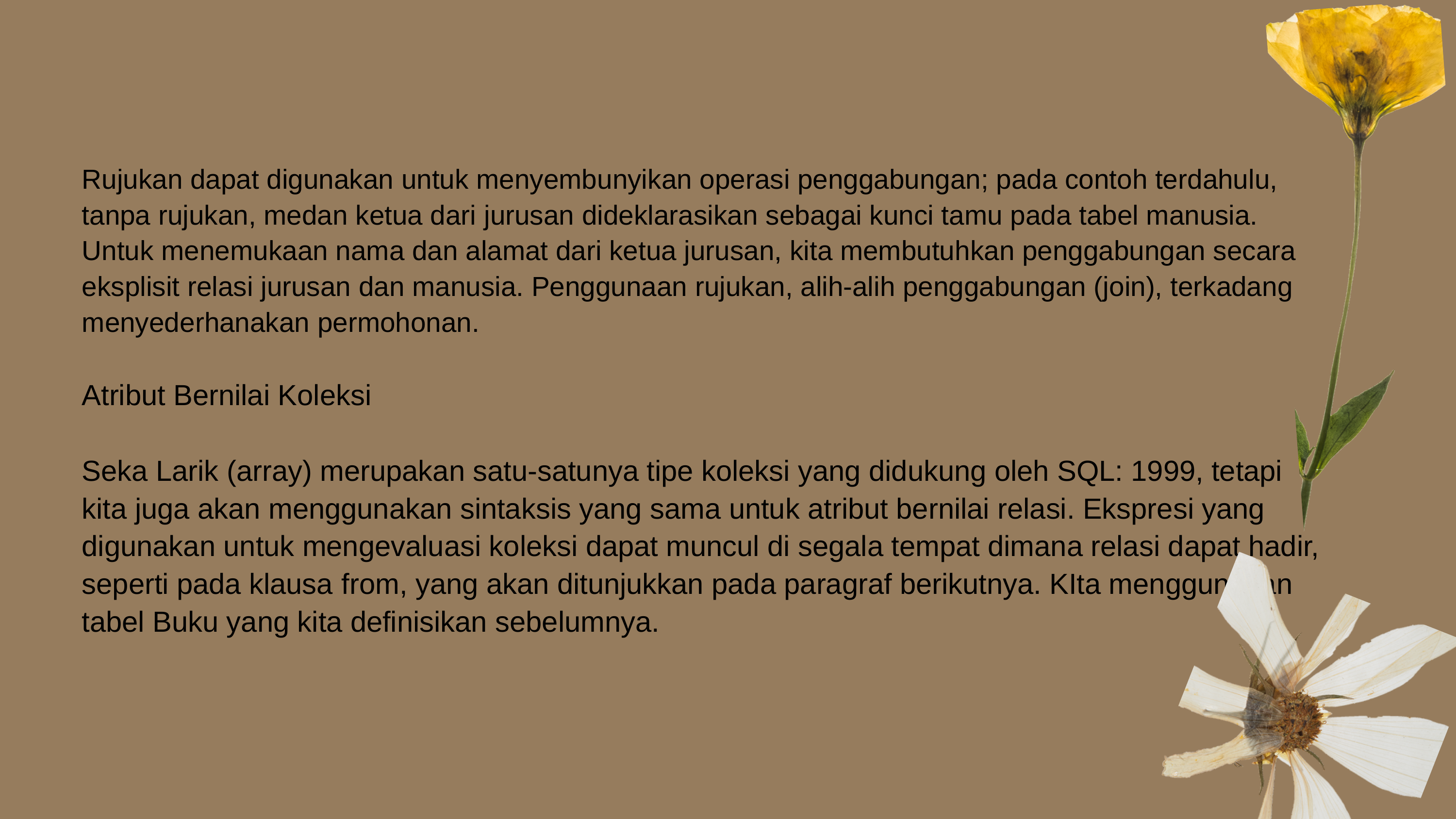

Rujukan dapat digunakan untuk menyembunyikan operasi penggabungan; pada contoh terdahulu, tanpa rujukan, medan ketua dari jurusan dideklarasikan sebagai kunci tamu pada tabel manusia. Untuk menemukaan nama dan alamat dari ketua jurusan, kita membutuhkan penggabungan secara eksplisit relasi jurusan dan manusia. Penggunaan rujukan, alih-alih penggabungan (join), terkadang  menyederhanakan permohonan.

Atribut Bernilai Koleksi

Seka Larik (array) merupakan satu-satunya tipe koleksi yang didukung oleh SQL: 1999, tetapi kita juga akan menggunakan sintaksis yang sama untuk atribut bernilai relasi. Ekspresi yang digunakan untuk mengevaluasi koleksi dapat muncul di segala tempat dimana relasi dapat hadir, seperti pada klausa from, yang akan ditunjukkan pada paragraf berikutnya. KIta menggunakan tabel Buku yang kita definisikan sebelumnya.